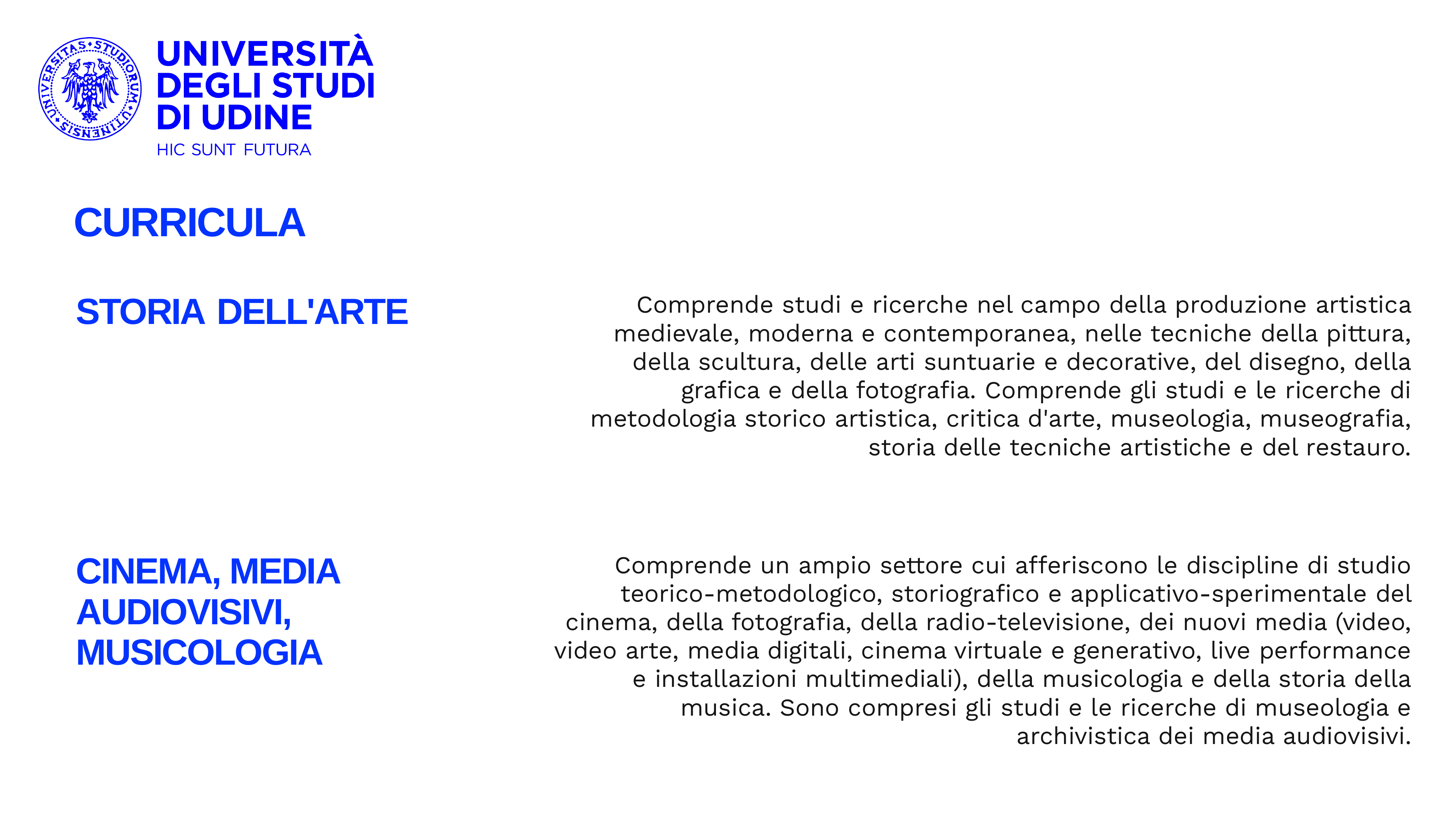

# CURRICULA
| STORIA DELL'ARTE | Comprende studi e ricerche nel campo della produzione artistica medievale, moderna e contemporanea, nelle tecniche della pittura, della scultura, delle arti suntuarie e decorative, del disegno, della grafica e della fotografia. Comprende gli studi e le ricerche di metodologia storico artistica, critica d'arte, museologia, museografia, storia delle tecniche artistiche e del restauro. |
| --- | --- |
| CINEMA, MEDIA AUDIOVISIVI, MUSICOLOGIA | Comprende un ampio settore cui afferiscono le discipline di studio teorico-metodologico, storiografico e applicativo-sperimentale del cinema, della fotografia, della radio-televisione, dei nuovi media (video, video arte, media digitali, cinema virtuale e generativo, live performance e installazioni multimediali), della musicologia e della storia della musica. Sono compresi gli studi e le ricerche di museologia e archivistica dei media audiovisivi. |